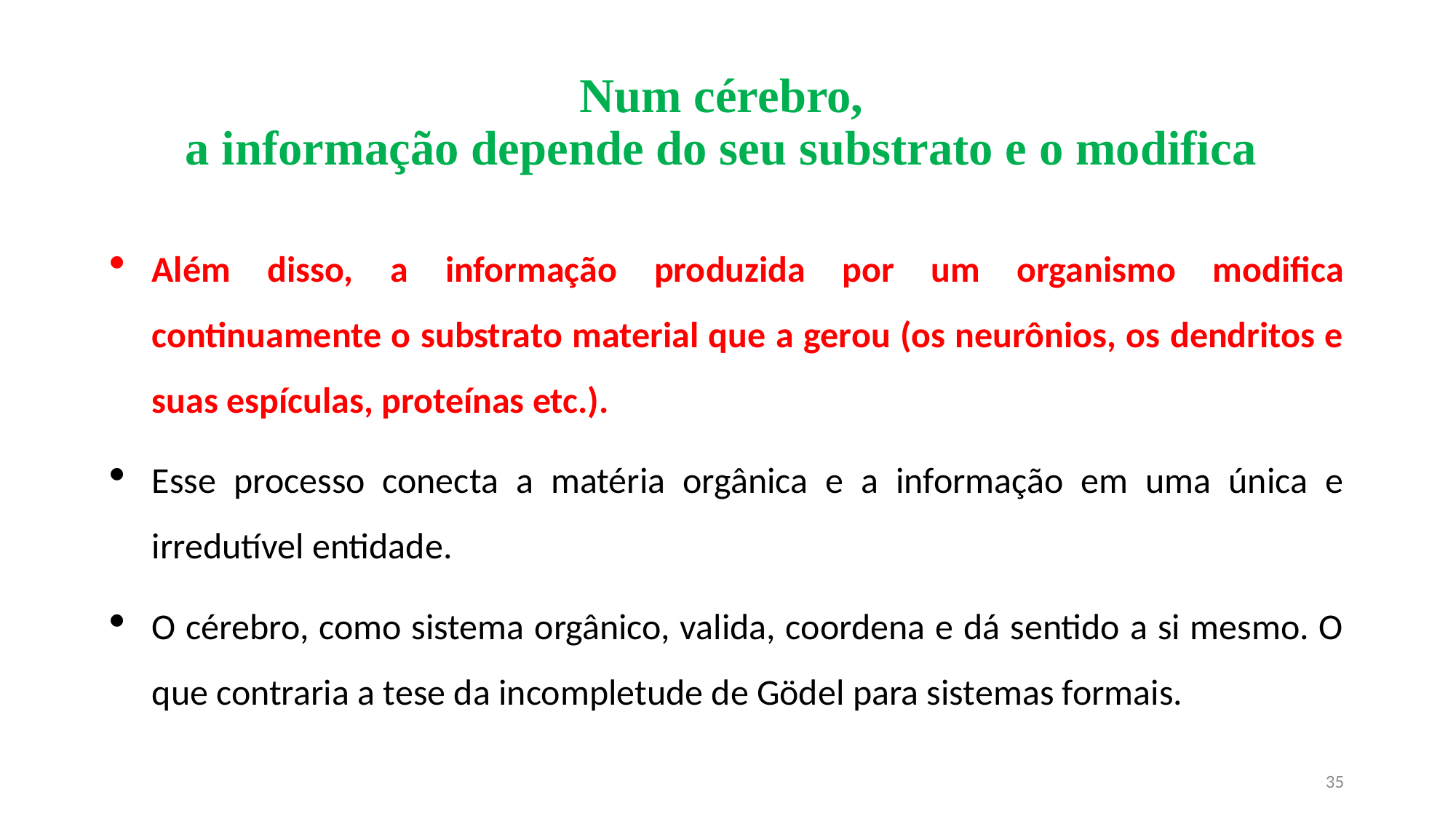

# Num cérebro, a informação depende do seu substrato e o modifica
Além disso, a informação produzida por um organismo modifica continuamente o substrato material que a gerou (os neurônios, os dendritos e suas espículas, proteínas etc.).
Esse processo conecta a matéria orgânica e a informação em uma única e irredutível entidade.
O cérebro, como sistema orgânico, valida, coordena e dá sentido a si mesmo. O que contraria a tese da incompletude de Gödel para sistemas formais.

35